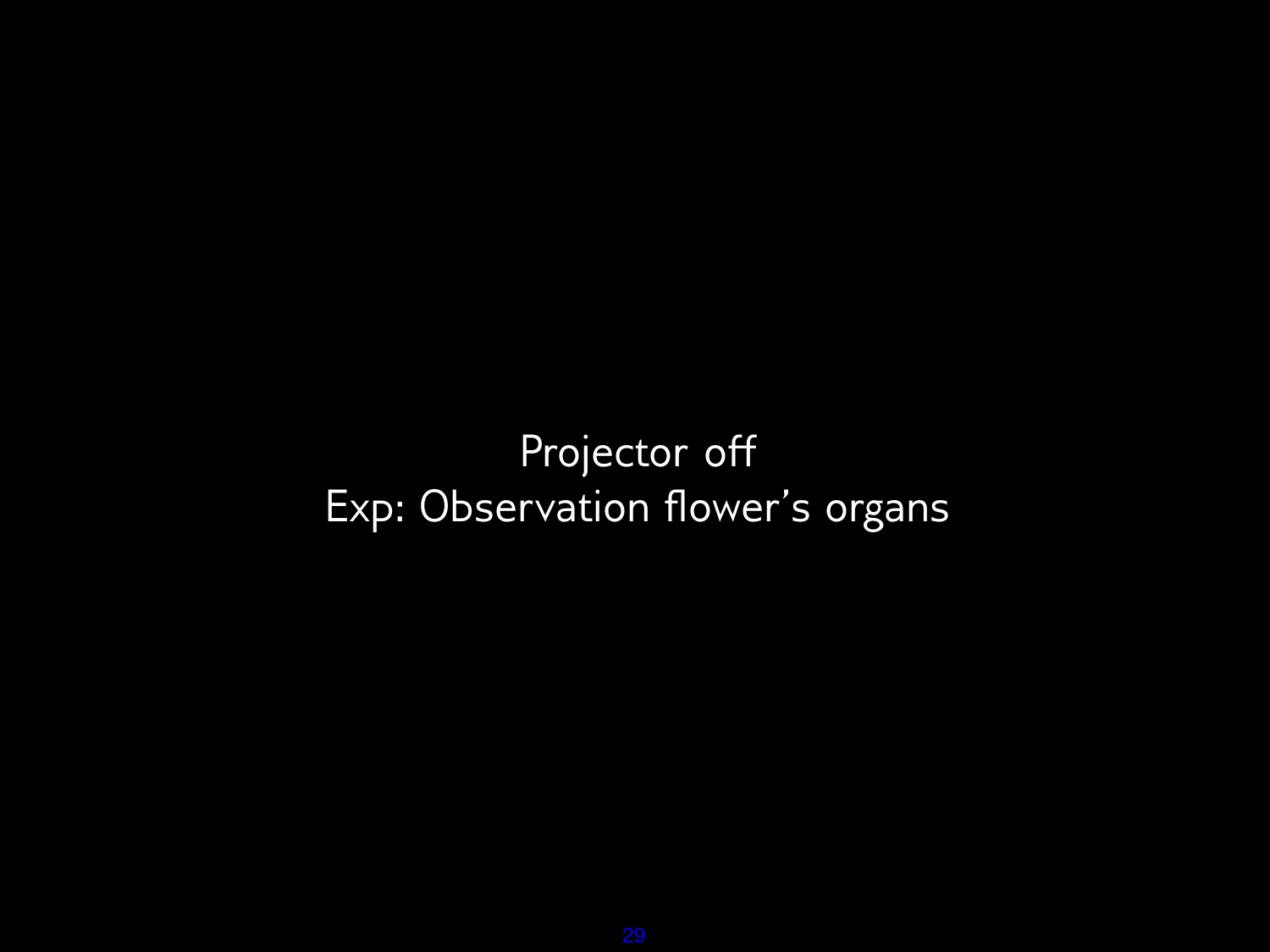

Projector off
Exp: Observation flower’s organs
29